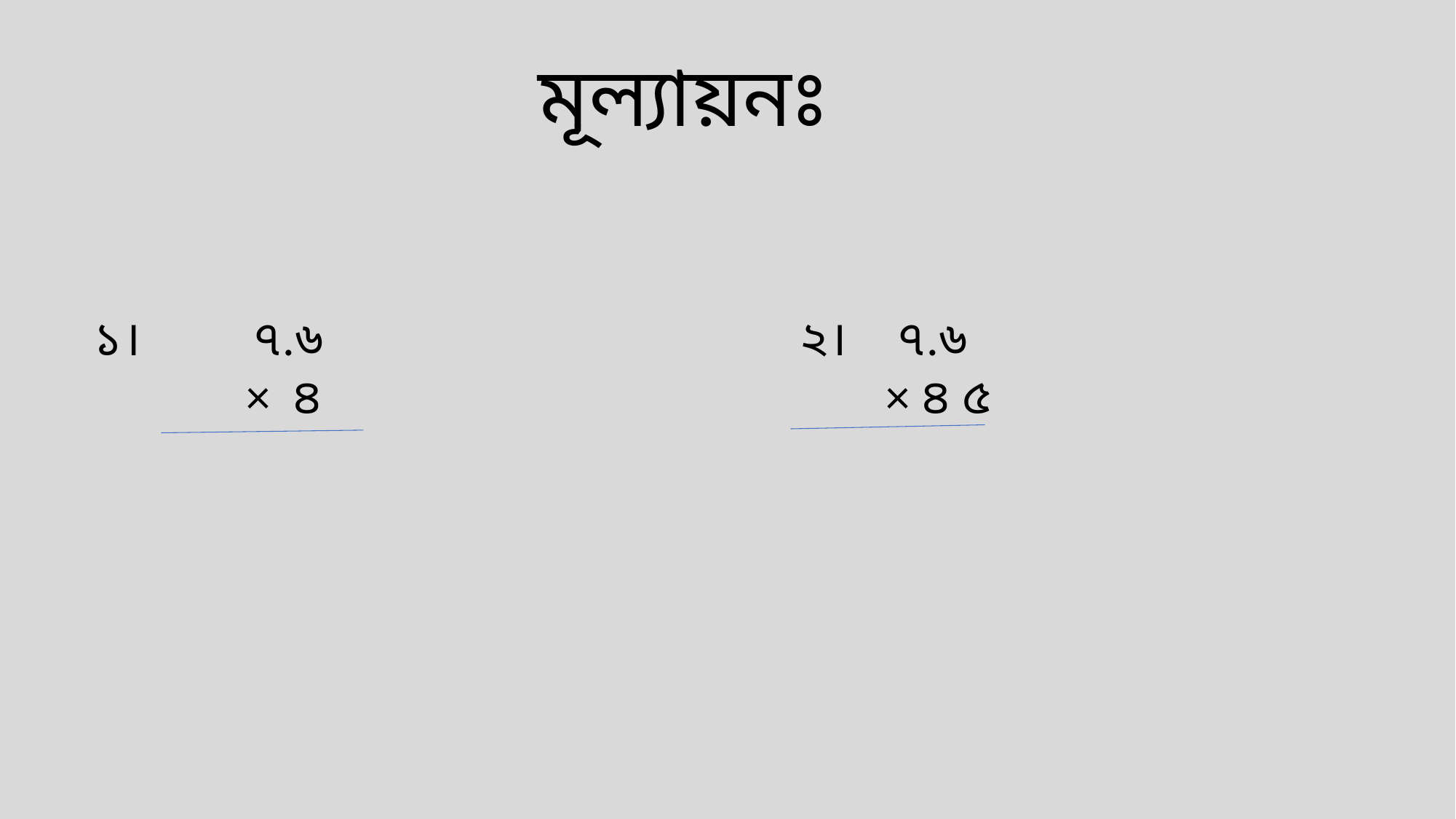

মূল্যায়নঃ
১।         ৭.৬                                      ২।    ৭.৬
              ×  ৪                                             × ৪ ৫